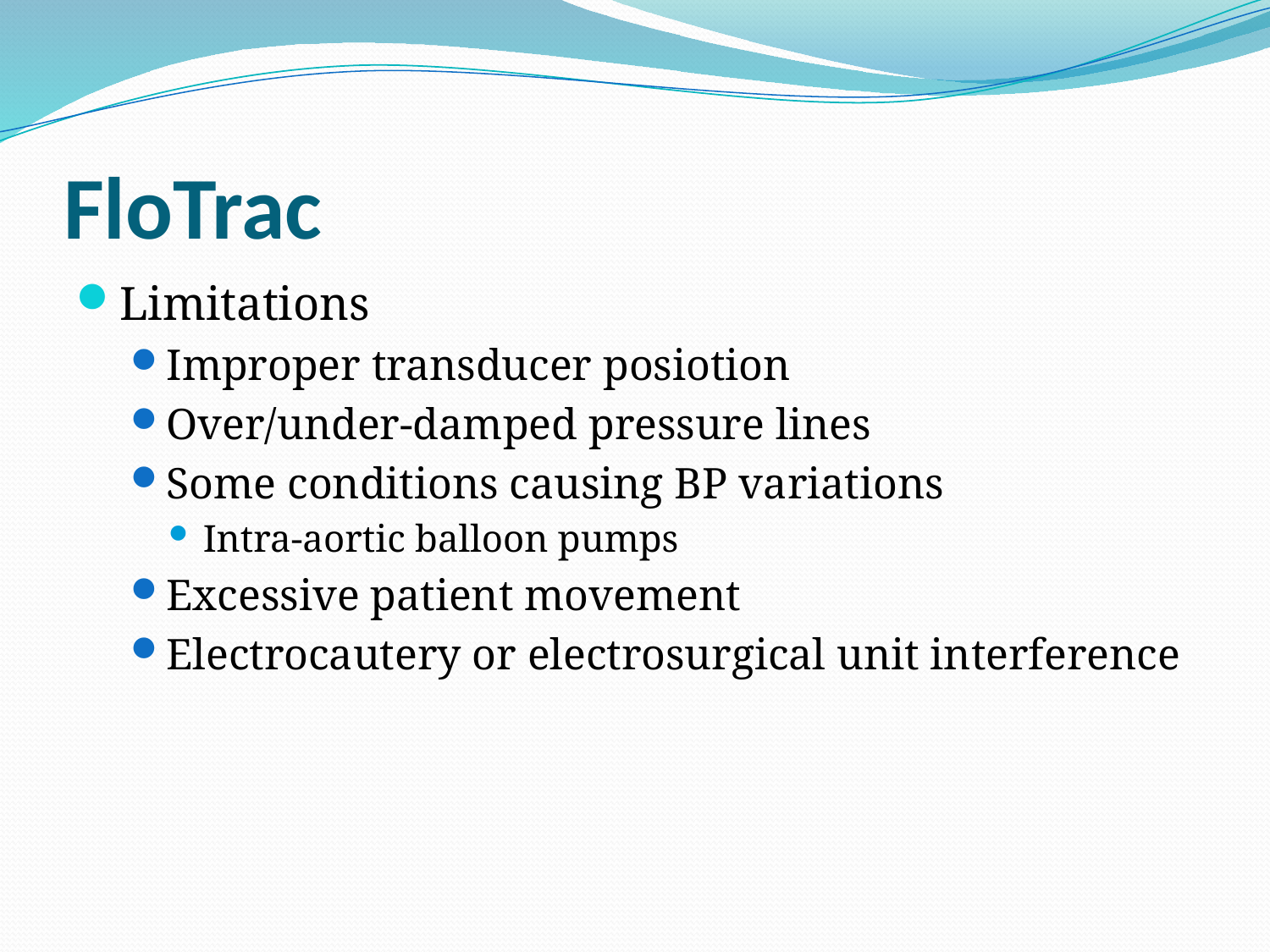

# FloTrac
Limitations
Improper transducer posiotion
Over/under-damped pressure lines
Some conditions causing BP variations
Intra-aortic balloon pumps
Excessive patient movement
Electrocautery or electrosurgical unit interference